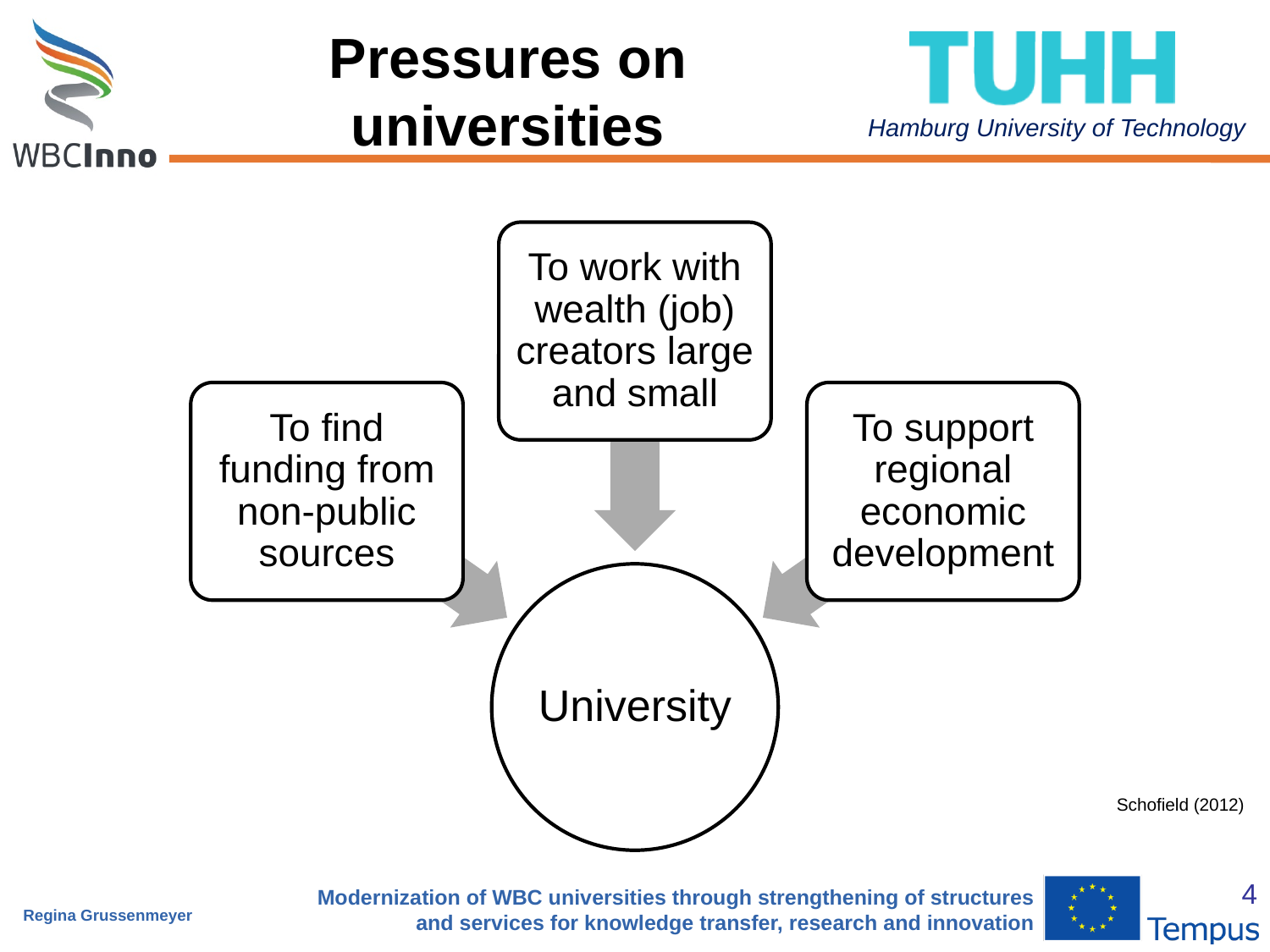

# Pressures on universities
University
To find funding from non-public sources
To work with wealth (job) creators large and small
To support regional economic development
Schofield (2012)